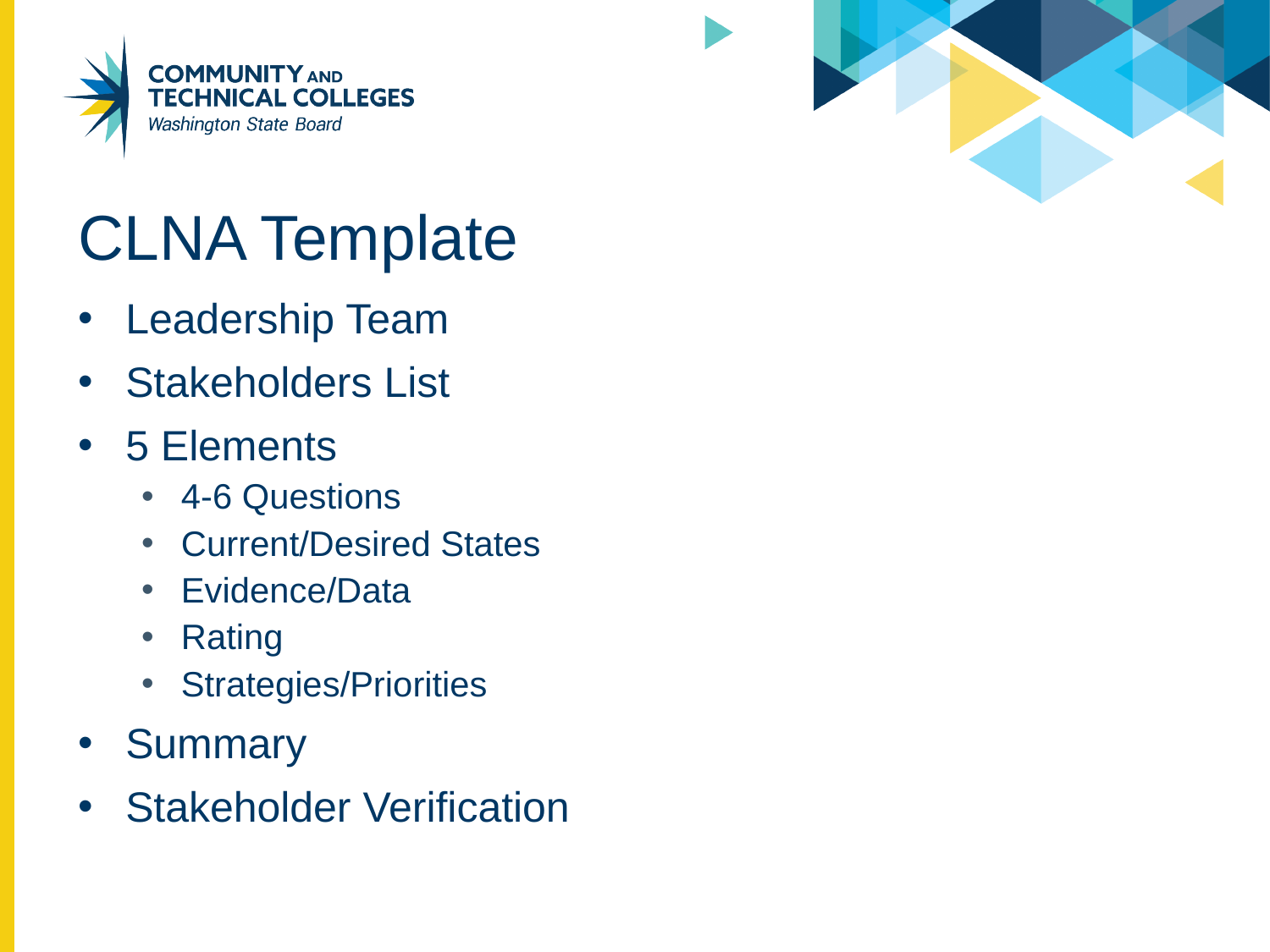

# CLNA Template
Leadership Team
Stakeholders List
5 Elements
4-6 Questions
Current/Desired States
Evidence/Data
Rating
Strategies/Priorities
Summary
Stakeholder Verification